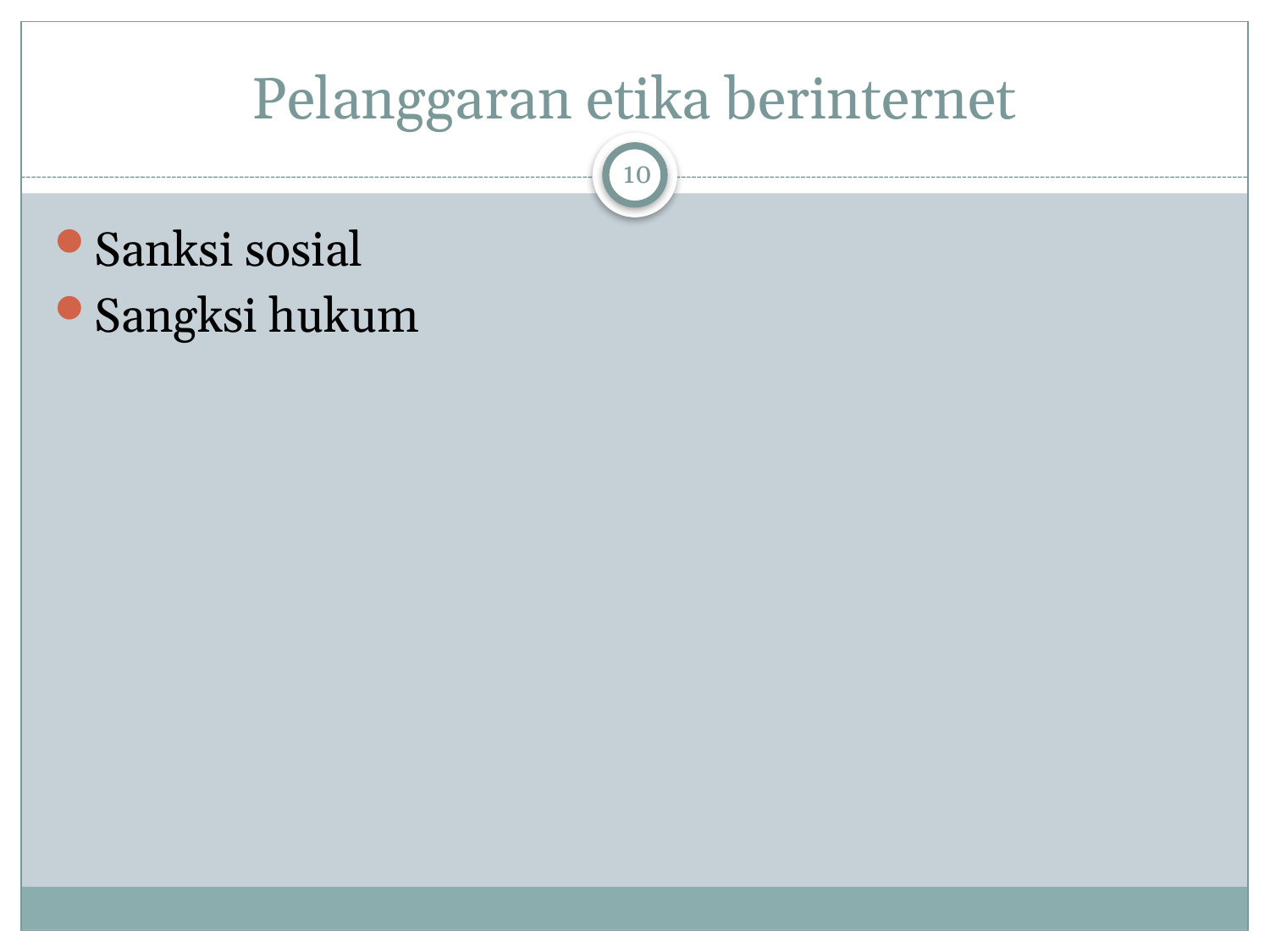

# Pelanggaran etika berinternet
10
Sanksi sosial
Sangksi hukum